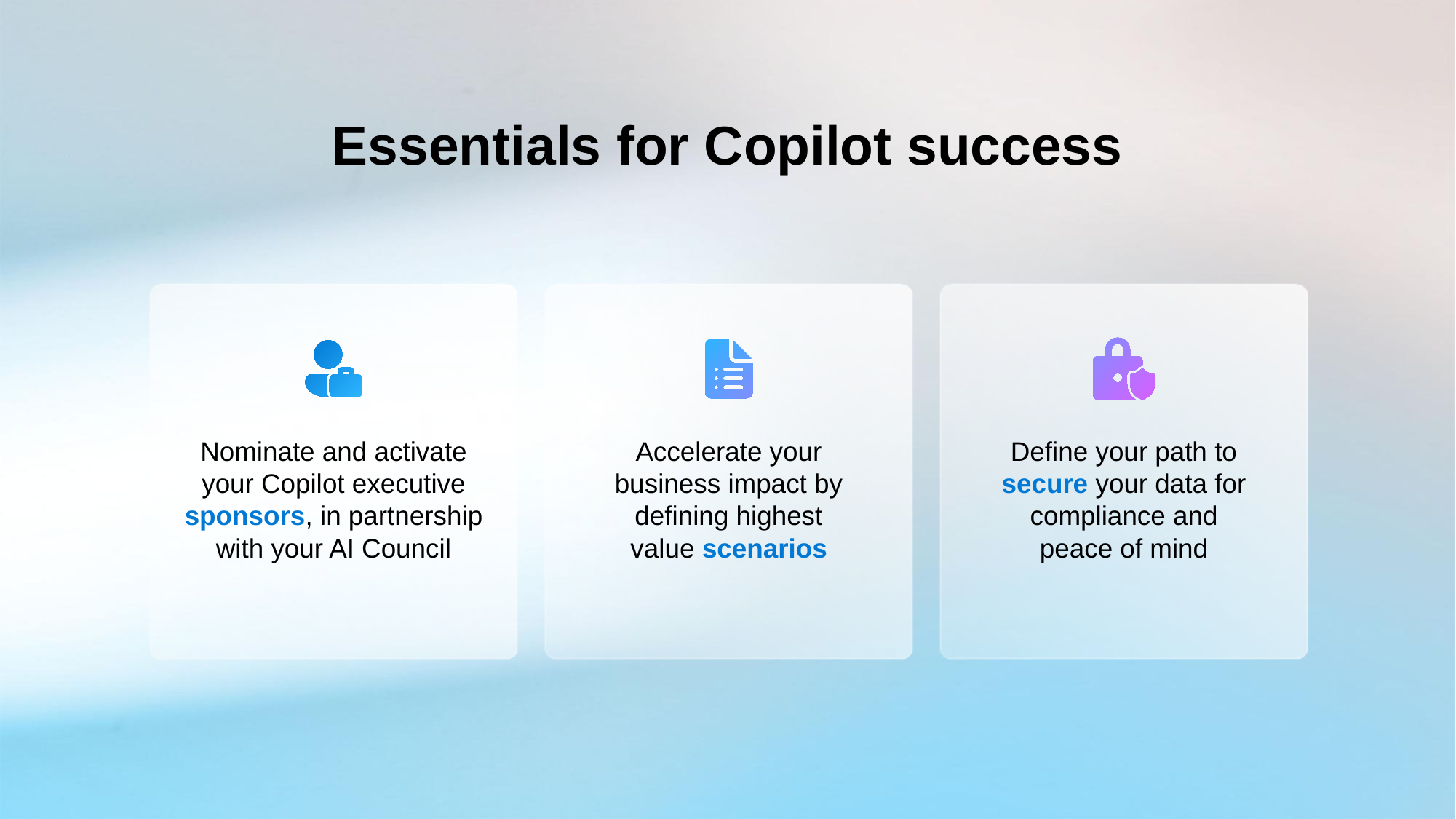

# Essentials for Copilot success

Nominate and activate your Copilot executive sponsors, in partnership with your AI Council
Accelerate your business impact by defining highest value scenarios
Define your path to secure your data for compliance and peace of mind